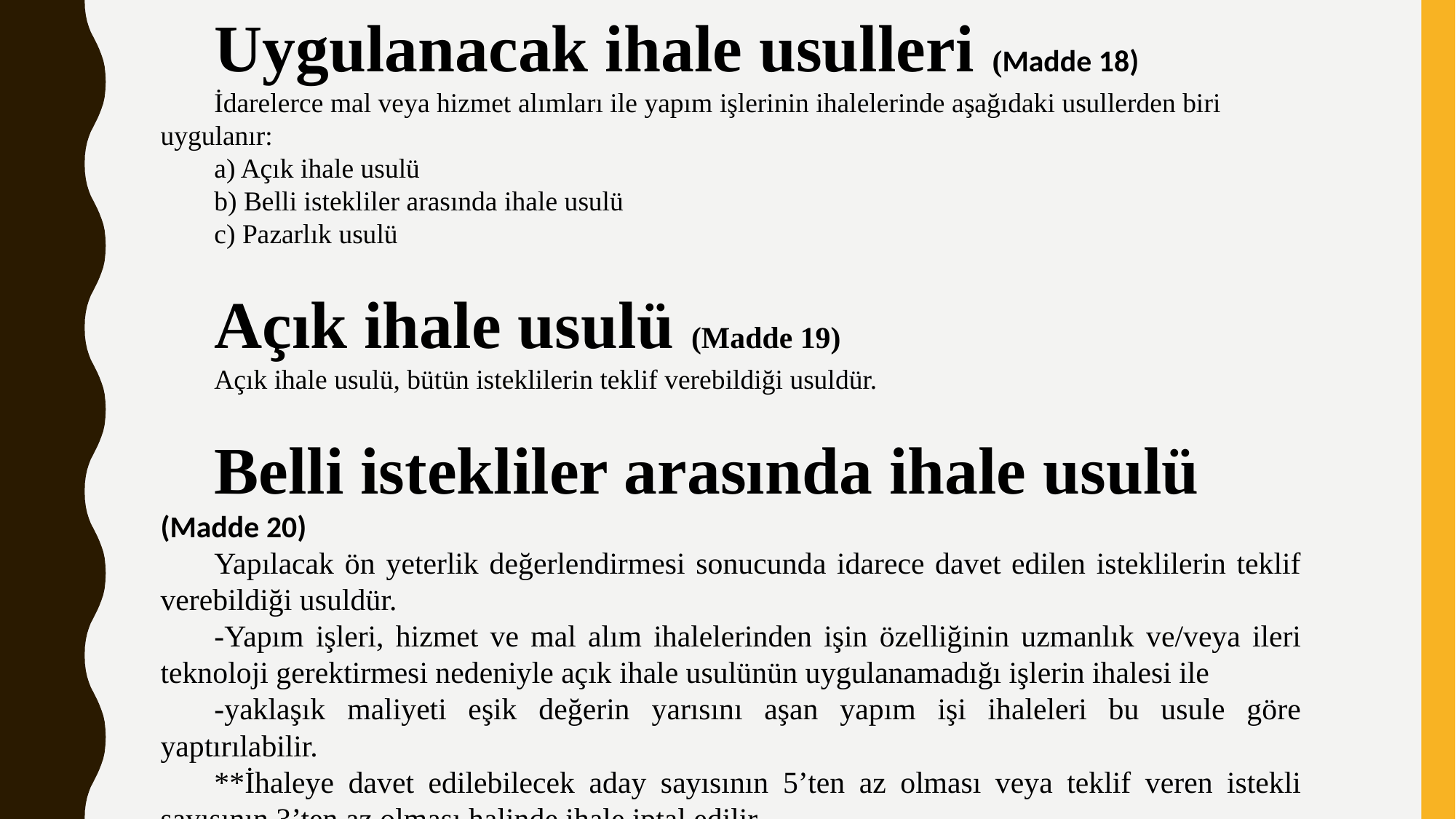

Uygulanacak ihale usulleri (Madde 18)
İdarelerce mal veya hizmet alımları ile yapım işlerinin ihalelerinde aşağıdaki usullerden biri uygulanır:
a) Açık ihale usulü
b) Belli istekliler arasında ihale usulü
c) Pazarlık usulü

Açık ihale usulü (Madde 19)
Açık ihale usulü, bütün isteklilerin teklif verebildiği usuldür.

Belli istekliler arasında ihale usulü 	(Madde 20)
Yapılacak ön yeterlik değerlendirmesi sonucunda idarece davet edilen isteklilerin teklif verebildiği usuldür.
-Yapım işleri, hizmet ve mal alım ihalelerinden işin özelliğinin uzmanlık ve/veya ileri teknoloji gerektirmesi nedeniyle açık ihale usulünün uygulanamadığı işlerin ihalesi ile
-yaklaşık maliyeti eşik değerin yarısını aşan yapım işi ihaleleri bu usule göre yaptırılabilir.
**İhaleye davet edilebilecek aday sayısının 5’ten az olması veya teklif veren istekli sayısının 3’ten az olması halinde ihale iptal edilir.